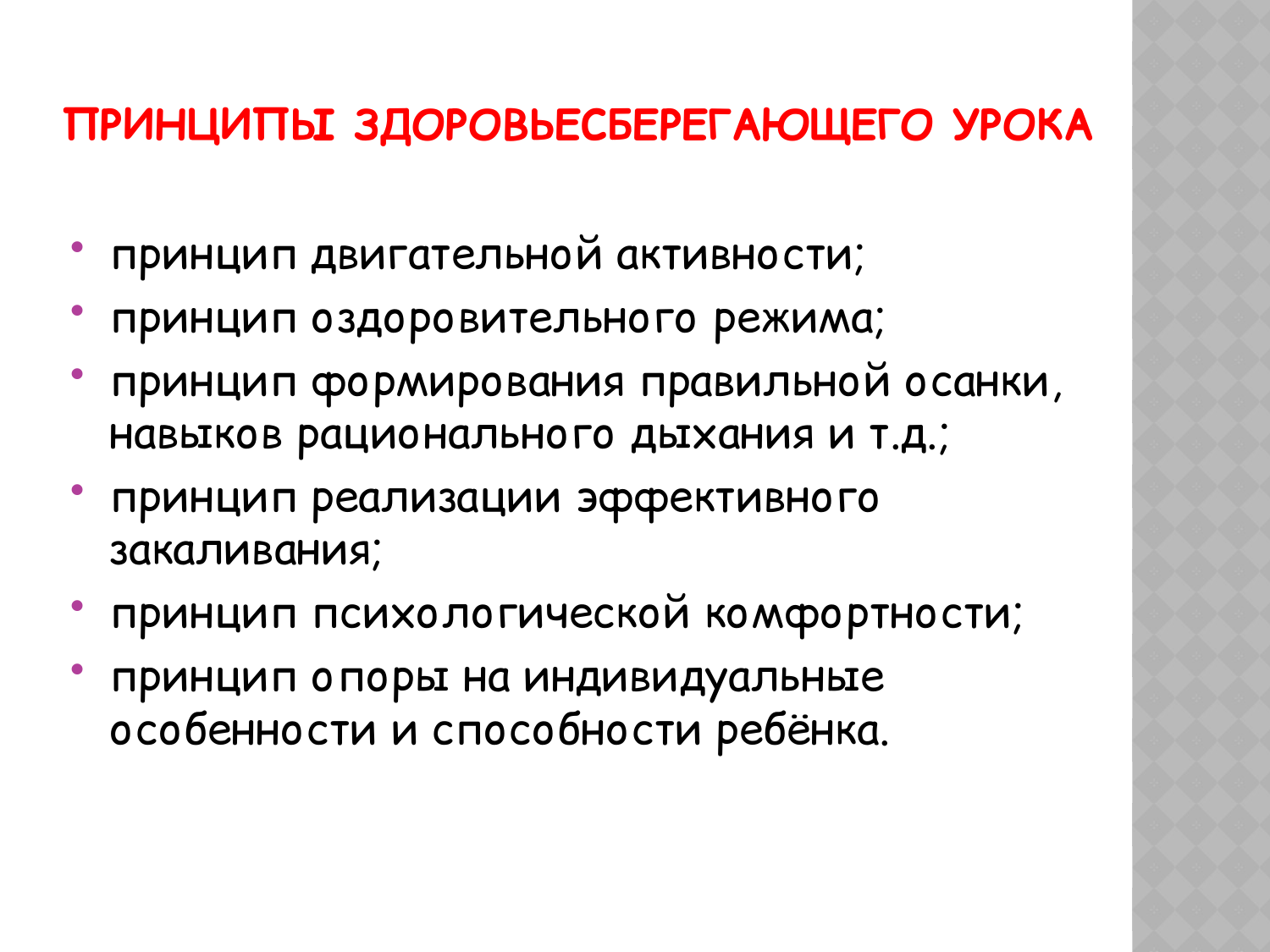

# принципы здоровьесберегающего урока
принцип двигательной активности;
принцип оздоровительного режима;
принцип формирования правильной осанки, навыков рационального дыхания и т.д.;
принцип реализации эффективного закаливания;
принцип психологической комфортности;
принцип опоры на индивидуальные особенности и способности ребёнка.